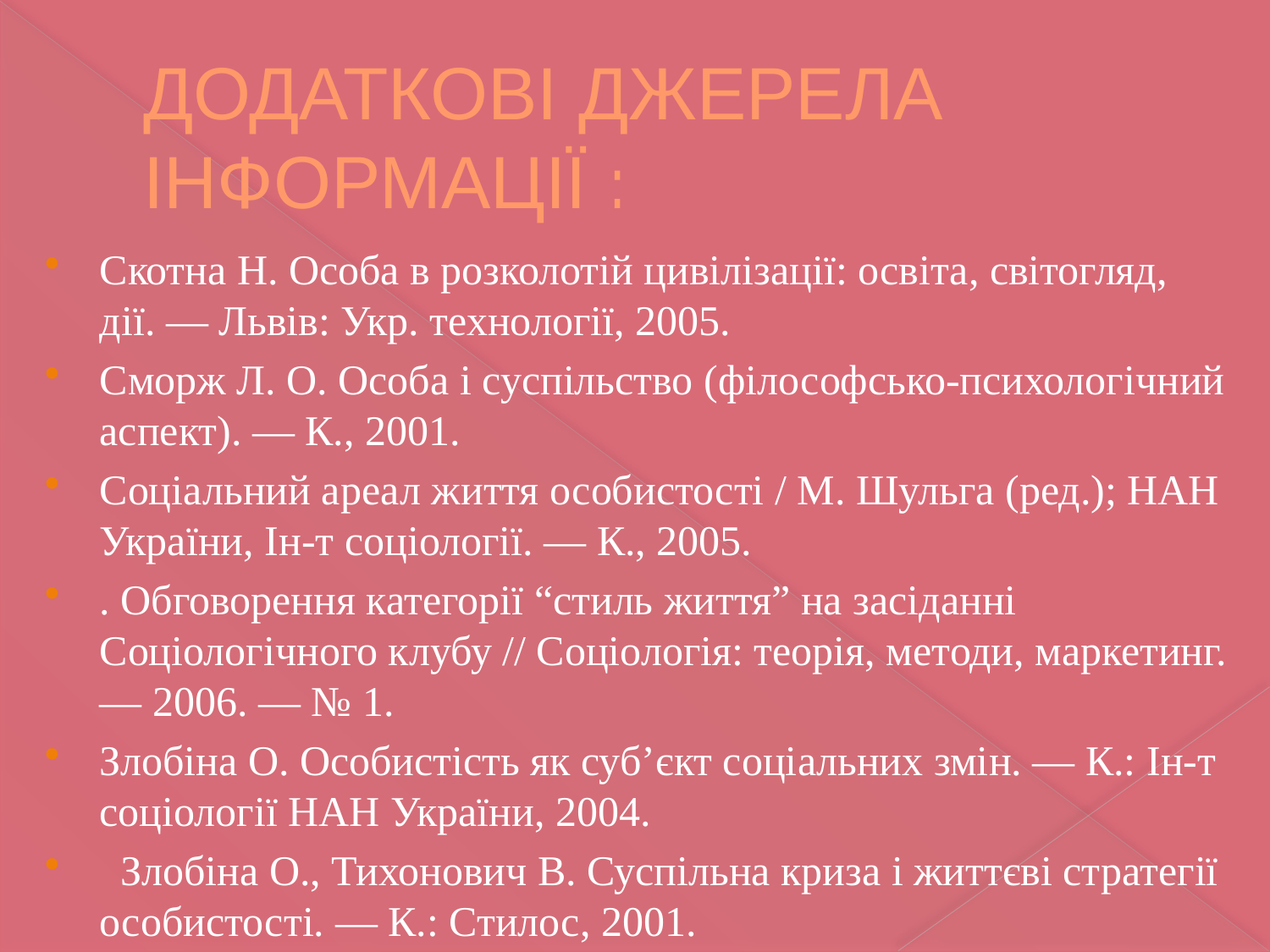

# ДОДАТКОВІ ДЖЕРЕЛА ІНФОРМАЦІЇ :
Скотна Н. Особа в розколотій цивілізації: освіта, світогляд, дії. — Львів: Укр. технології, 2005.
Сморж Л. О. Особа і суспільство (філософсько-психологічний аспект). — К., 2001.
Соціальний ареал життя особистості / М. Шульга (ред.); НАН України, Ін-т соціології. — К., 2005.
. Обговорення категорії “стиль життя” на засіданні Соціологічного клубу // Соціологія: теорія, методи, маркетинг. — 2006. — № 1.
Злобіна О. Особистість як суб’єкт соціальних змін. — К.: Ін-т соціології НАН України, 2004.
  Злобіна О., Тихонович В. Суспільна криза і життєві стратегії особистості. — К.: Стилос, 2001.